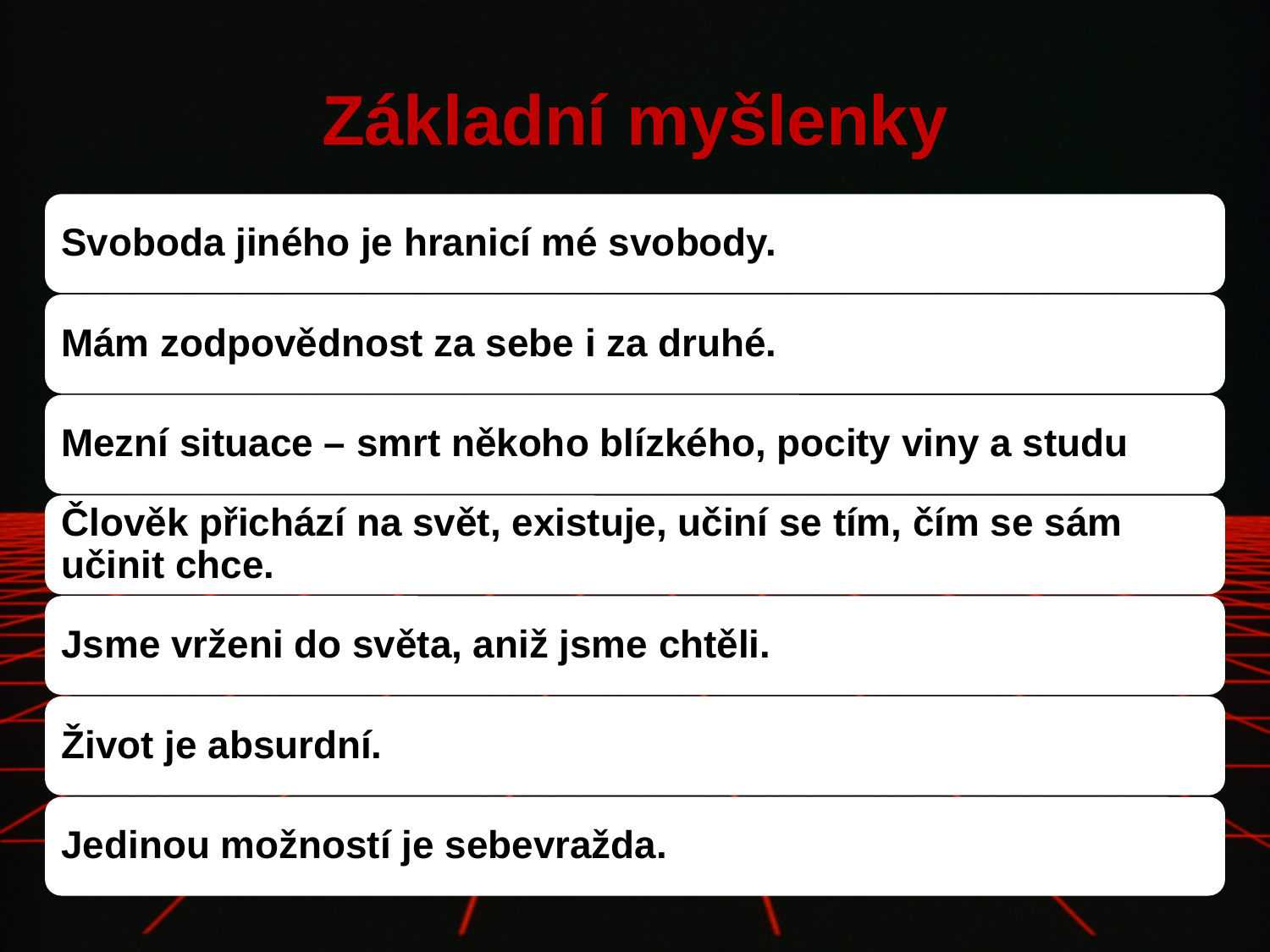

# Základní myšlenky
Svoboda jiného je hranicí mé svobody.
Mám zodpovědnost za sebe i za druhé.
Mezní situace – smrt někoho blízkého, pocity viny a studu
Člověk přichází na svět, existuje, učiní se tím, čím se sám učinit chce.
Jsme vrženi do světa, aniž jsme chtěli.
Život je absurdní.
Jedinou možností je sebevražda.